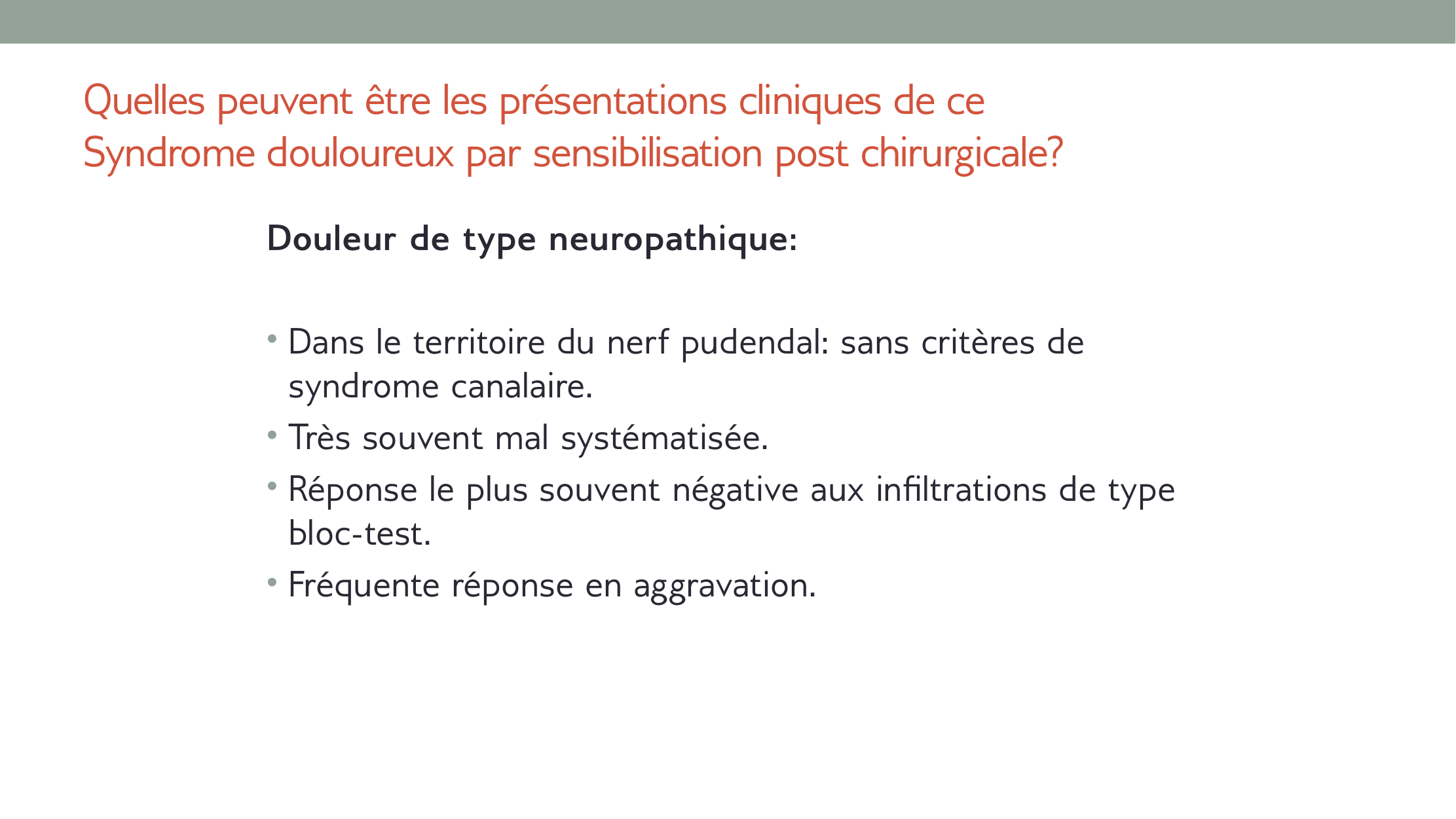

# Quelles peuvent être les présentations cliniques de ce Syndrome douloureux par sensibilisation post chirurgicale?
Douleur de type neuropathique:

Dans le territoire du nerf pudendal: sans critères de syndrome canalaire.
Très souvent mal systématisée.
Réponse le plus souvent négative aux infiltrations de type bloc-test.
Fréquente réponse en aggravation.